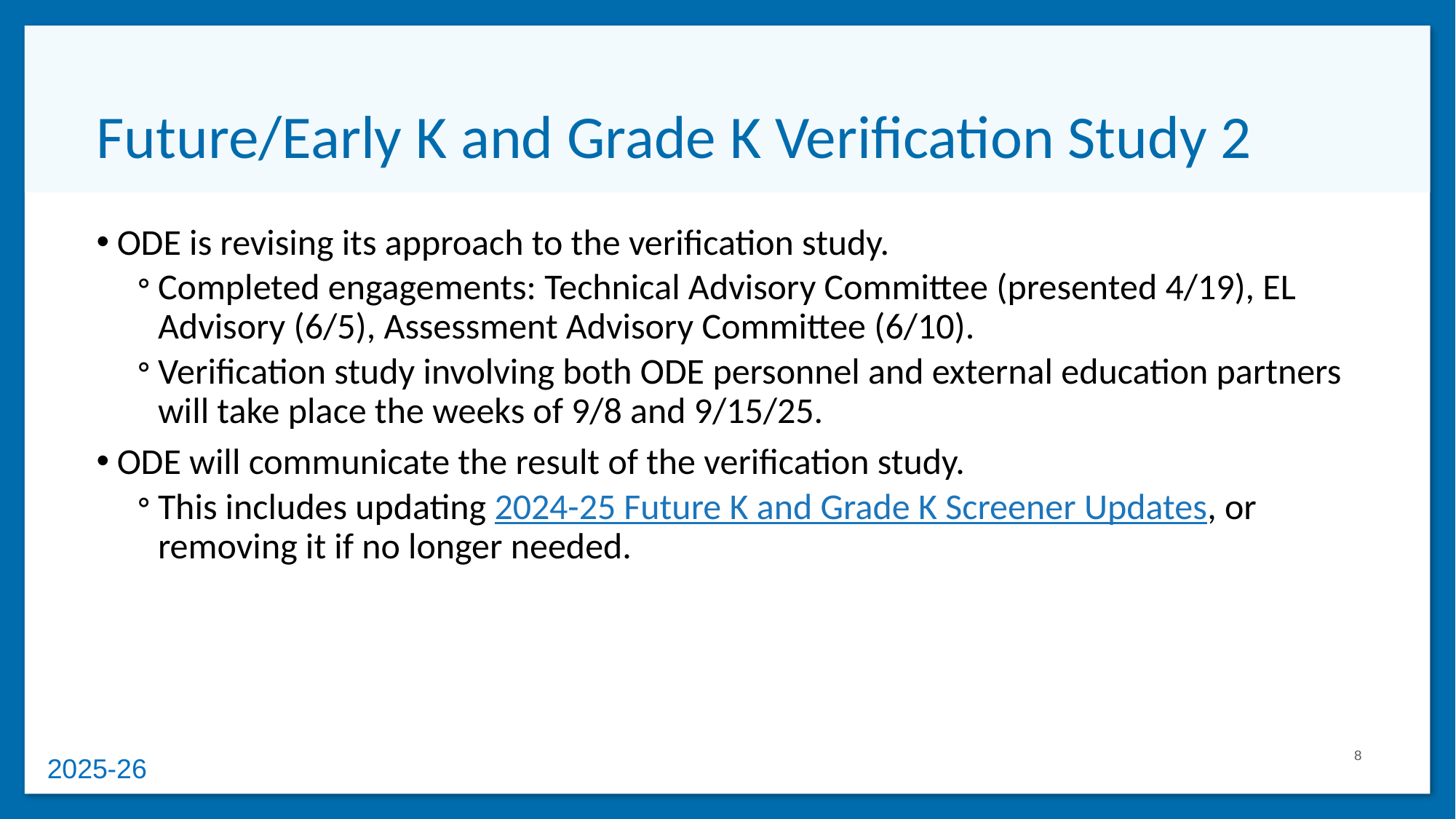

# Future/Early K and Grade K Verification Study 2
ODE is revising its approach to the verification study.
Completed engagements: Technical Advisory Committee (presented 4/19), EL Advisory (6/5), Assessment Advisory Committee (6/10).
Verification study involving both ODE personnel and external education partners will take place the weeks of 9/8 and 9/15/25.
ODE will communicate the result of the verification study.
This includes updating 2024-25 Future K and Grade K Screener Updates, or removing it if no longer needed.
8
2025-26